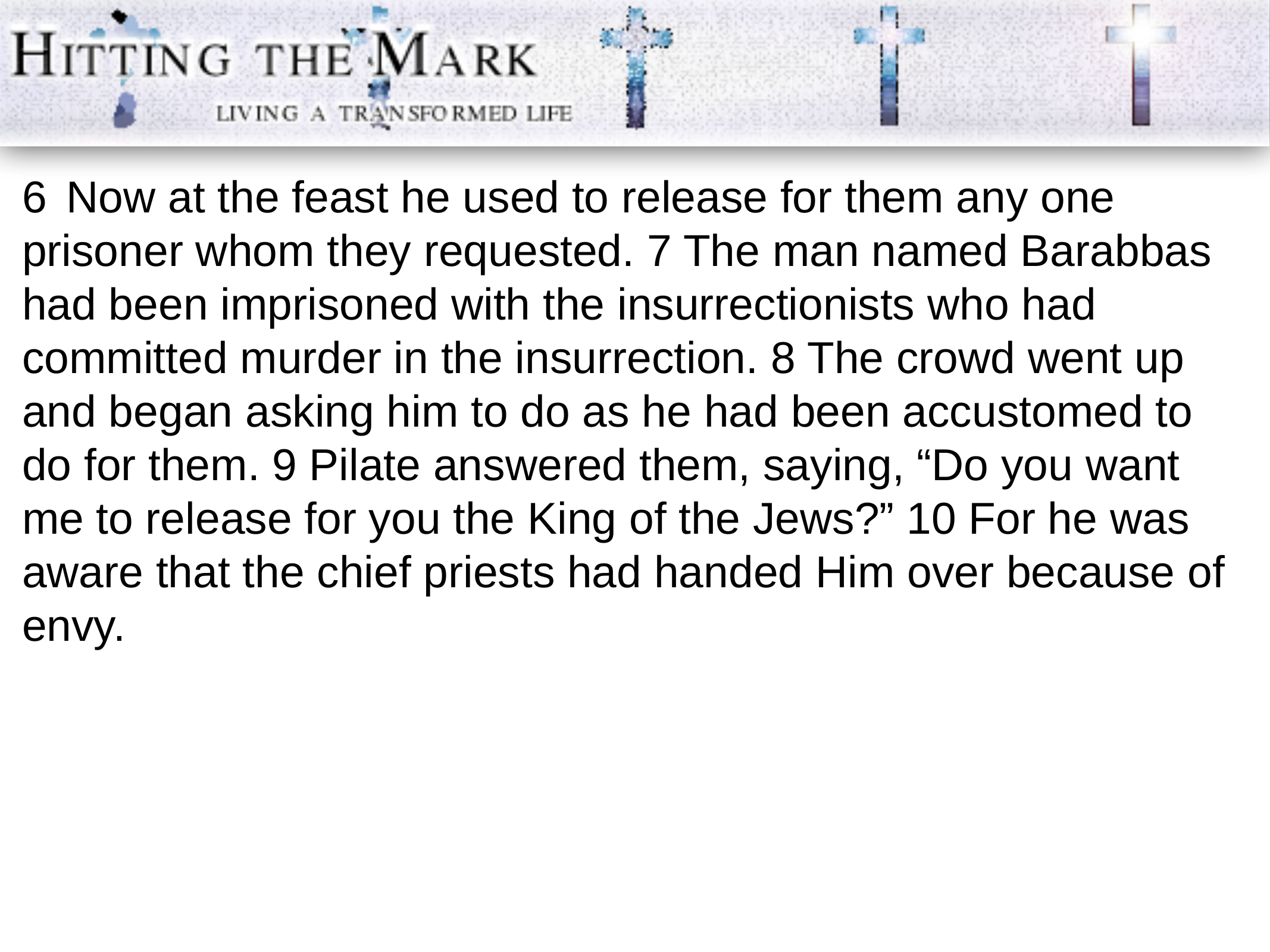

6  Now at the feast he used to release for them any one prisoner whom they requested. 7 The man named Barabbas had been imprisoned with the insurrectionists who had committed murder in the insurrection. 8 The crowd went up and began asking him to do as he had been accustomed to do for them. 9 Pilate answered them, saying, “Do you want me to release for you the King of the Jews?” 10 For he was aware that the chief priests had handed Him over because of envy.